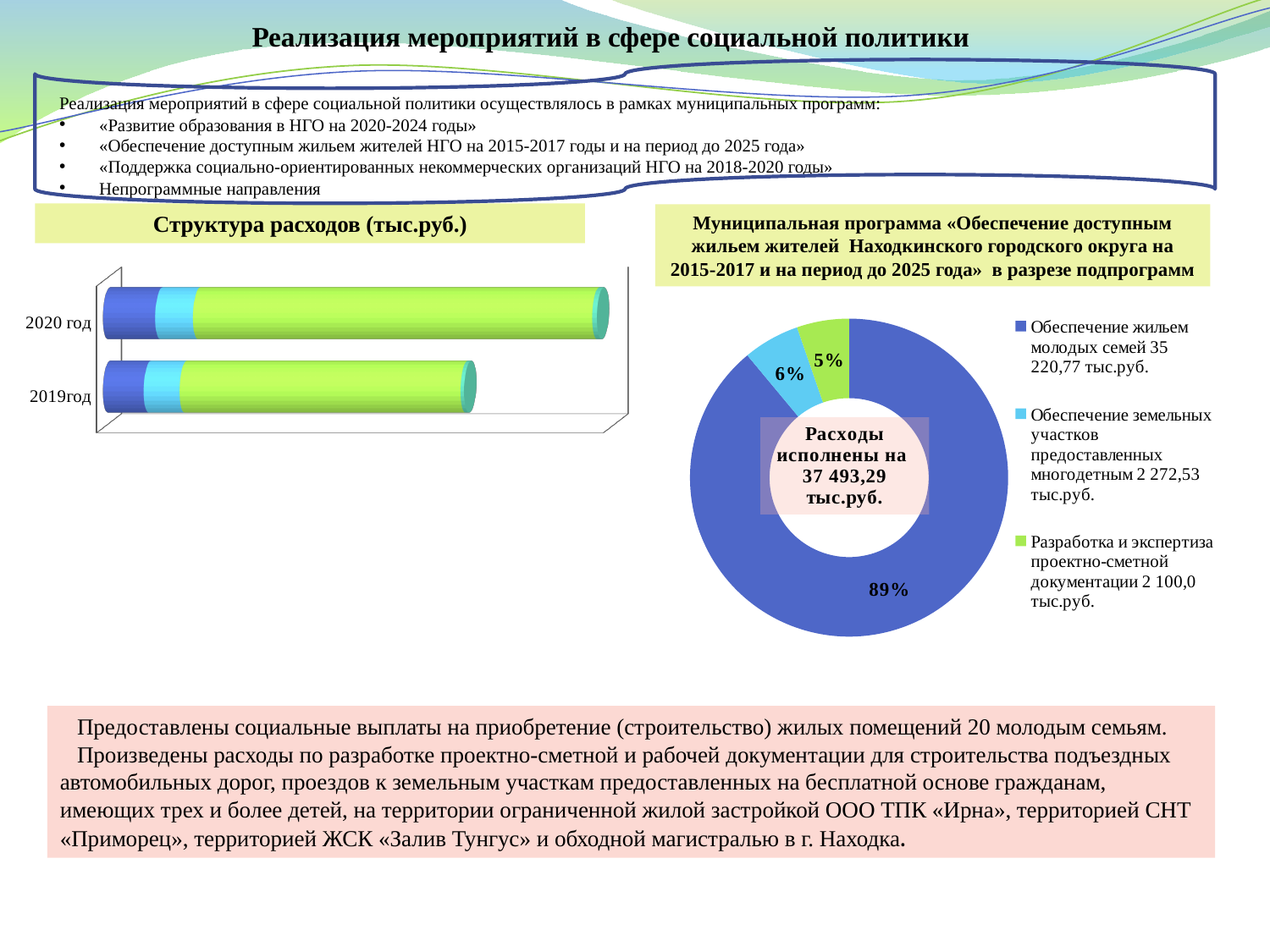

Реализация мероприятий в сфере социальной политики

Реализация мероприятий в сфере социальной политики осуществлялось в рамках муниципальных программ:
«Развитие образования в НГО на 2020-2024 годы»
«Обеспечение доступным жильем жителей НГО на 2015-2017 годы и на период до 2025 года»
«Поддержка социально-ориентированных некоммерческих организаций НГО на 2018-2020 годы»
Непрограммные направления
Структура расходов (тыс.руб.)
Муниципальная программа «Обеспечение доступным жильем жителей  Находкинского городского округа на 2015-2017 и на период до 2025 года»  в разрезе подпрограмм

[unsupported chart]

### Chart

| Category | 2020г. |
|---|---|
| Обеспечение жильем молодых семей 35 220,77 тыс.руб. | 35220.77 |
| Обеспечение земельных участков предоставленных многодетным 2 272,53 тыс.руб. | 2272.53 |
| Разработка и экспертиза проектно-сметной документации 2 100,0 тыс.руб. | 2100.0 |
   Предоставлены социальные выплаты на приобретение (строительство) жилых помещений 20 молодым семьям.
   Произведены расходы по разработке проектно-сметной и рабочей документации для строительства подъездных автомобильных дорог, проездов к земельным участкам предоставленных на бесплатной основе гражданам, имеющих трех и более детей, на территории ограниченной жилой застройкой ООО ТПК «Ирна», территорией СНТ «Приморец», территорией ЖСК «Залив Тунгус» и обходной магистралью в г. Находка.